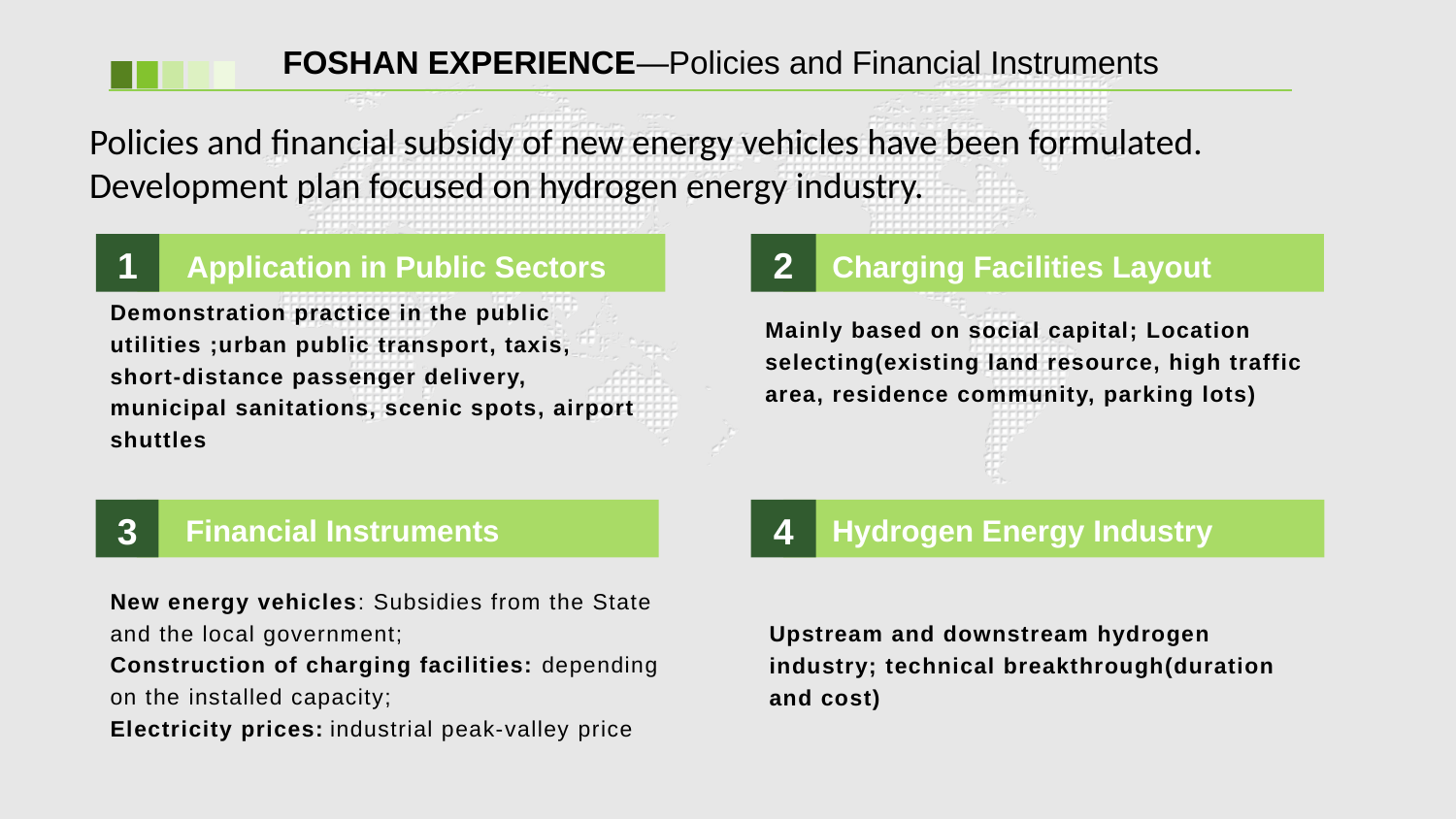

FOSHAN EXPERIENCE—Policies and Financial Instruments

Policies and financial subsidy of new energy vehicles have been formulated.
Development plan focused on hydrogen energy industry.

2
Charging Facilities Layout
Mainly based on social capital; Location selecting(existing land resource, high traffic area, residence community, parking lots)

1
Application in Public Sectors
Demonstration practice in the public utilities ;urban public transport, taxis, short-distance passenger delivery, municipal sanitations, scenic spots, airport shuttles

4
Hydrogen Energy Industry
Upstream and downstream hydrogen industry; technical breakthrough(duration and cost)

3
Financial Instruments
New energy vehicles: Subsidies from the State and the local government;
Construction of charging facilities: depending on the installed capacity;
Electricity prices: industrial peak-valley price